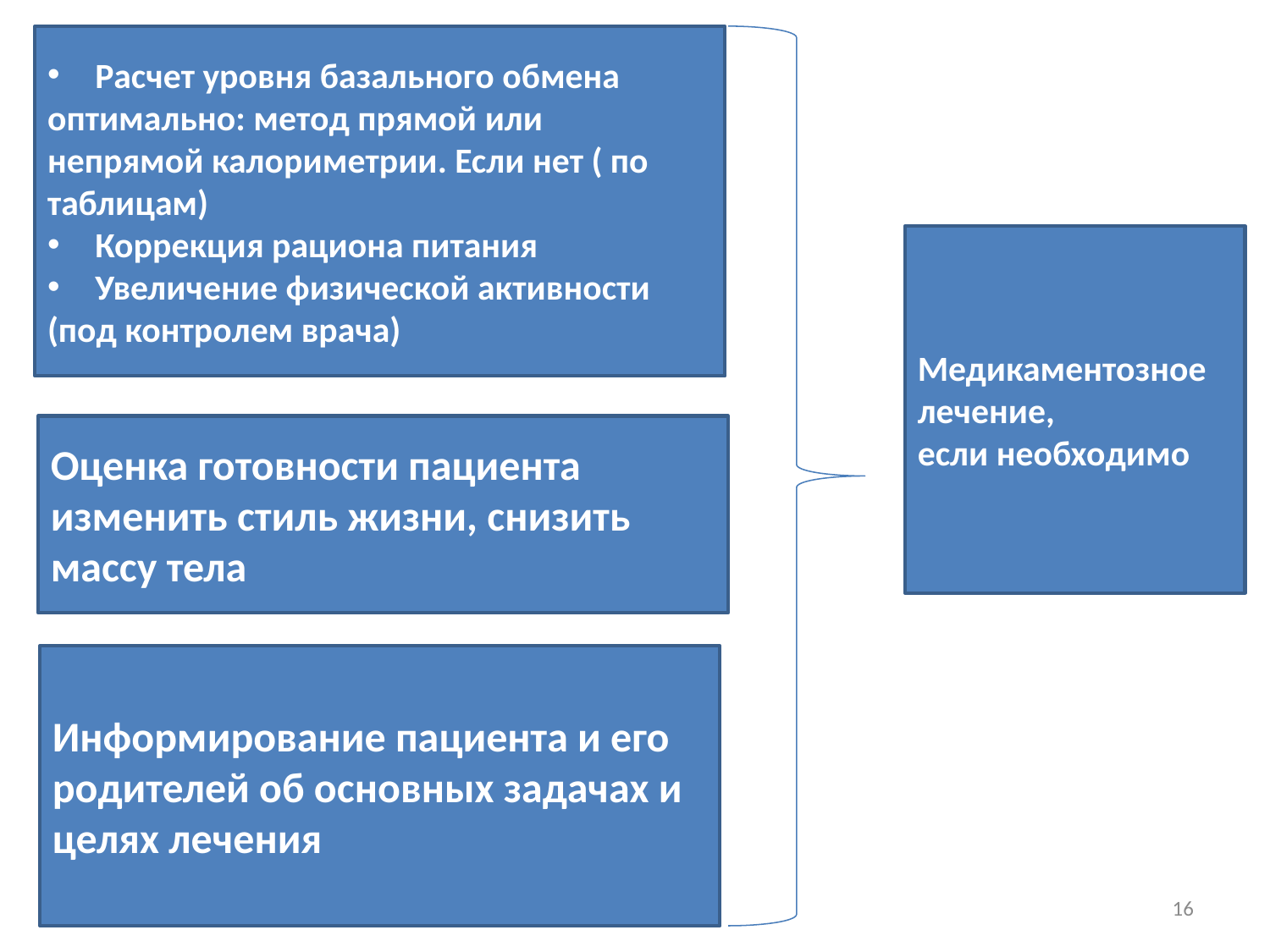

Расчет уровня базального обмена
оптимально: метод прямой или
непрямой калориметрии. Если нет ( по таблицам)
Коррекция рациона питания
Увеличение физической активности
(под контролем врача)

Медикаментозное лечение,
если необходимо
Оценка готовности пациента изменить стиль жизни, снизить массу тела
Информирование пациента и его родителей об основных задачах и целях лечения
16